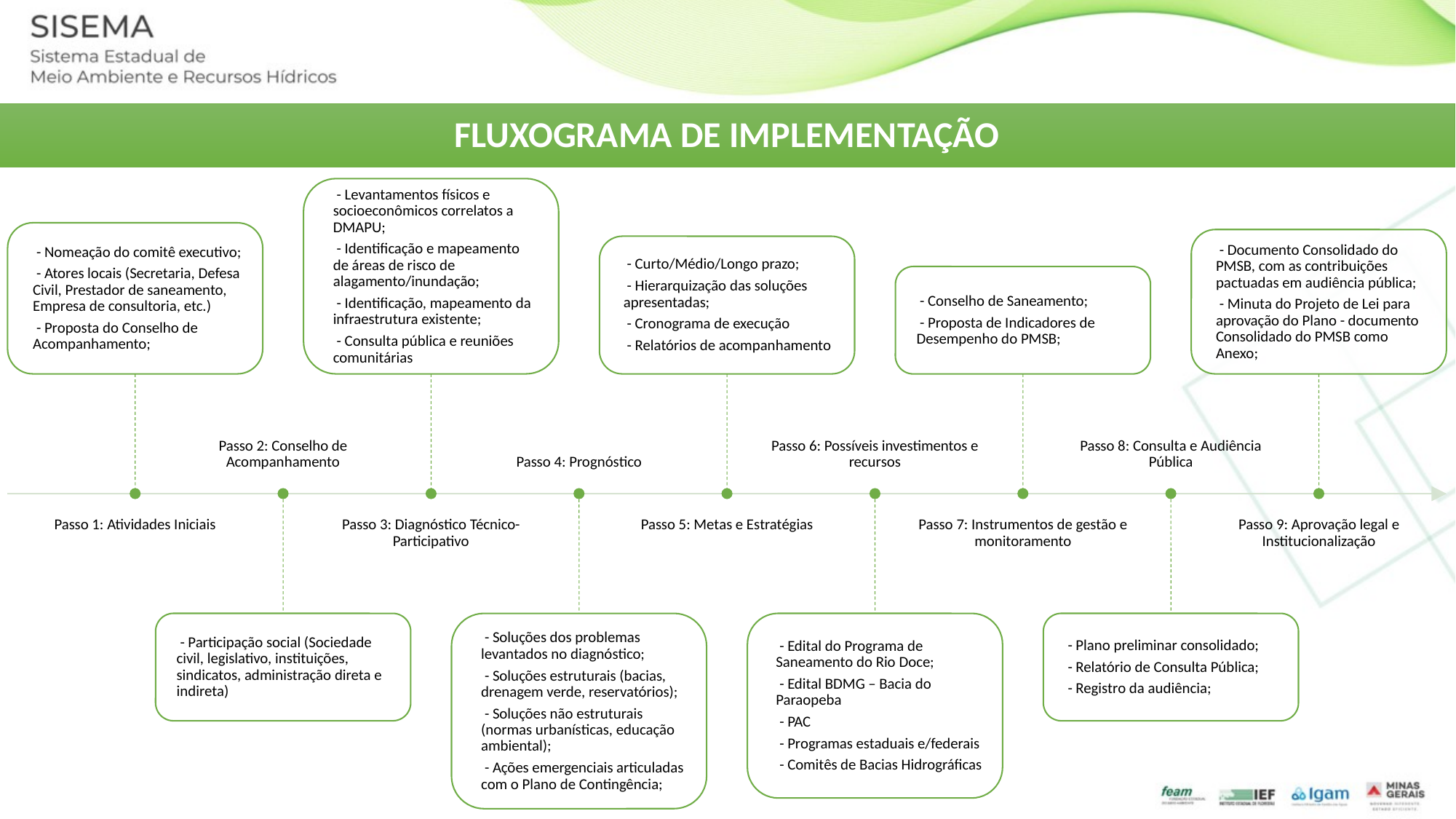

# FLUXOGRAMA DE IMPLEMENTAÇÃO
Passo 1: Atividades Iniciais
 - Nomeação do comitê executivo;
 - Atores locais (Secretaria, Defesa Civil, Prestador de saneamento, Empresa de consultoria, etc.)
 - Proposta do Conselho de Acompanhamento;
Passo 2: Conselho de Acompanhamento
 - Participação social (Sociedade civil, legislativo, instituições, sindicatos, administração direta e indireta)
Passo 3: Diagnóstico Técnico-Participativo
 - Levantamentos físicos e socioeconômicos correlatos a DMAPU;
 - Identificação e mapeamento de áreas de risco de alagamento/inundação;
 - Identificação, mapeamento da infraestrutura existente;
 - Consulta pública e reuniões comunitárias
Passo 4: Prognóstico
 - Soluções dos problemas levantados no diagnóstico;
 - Soluções estruturais (bacias, drenagem verde, reservatórios);
 - Soluções não estruturais (normas urbanísticas, educação ambiental);
 - Ações emergenciais articuladas com o Plano de Contingência;
Passo 5: Metas e Estratégias
 - Curto/Médio/Longo prazo;
 - Hierarquização das soluções apresentadas;
 - Cronograma de execução
 - Relatórios de acompanhamento
Passo 6: Possíveis investimentos e recursos
 - Edital do Programa de Saneamento do Rio Doce;
 - Edital BDMG – Bacia do Paraopeba
 - PAC
 - Programas estaduais e/federais
 - Comitês de Bacias Hidrográficas
Passo 7: Instrumentos de gestão e monitoramento
 - Conselho de Saneamento;
 - Proposta de Indicadores de Desempenho do PMSB;
Passo 8: Consulta e Audiência Pública
 - Plano preliminar consolidado;
 - Relatório de Consulta Pública;
 - Registro da audiência;
Passo 9: Aprovação legal e Institucionalização
 - Documento Consolidado do PMSB, com as contribuições pactuadas em audiência pública;
 - Minuta do Projeto de Lei para aprovação do Plano - documento Consolidado do PMSB como Anexo;